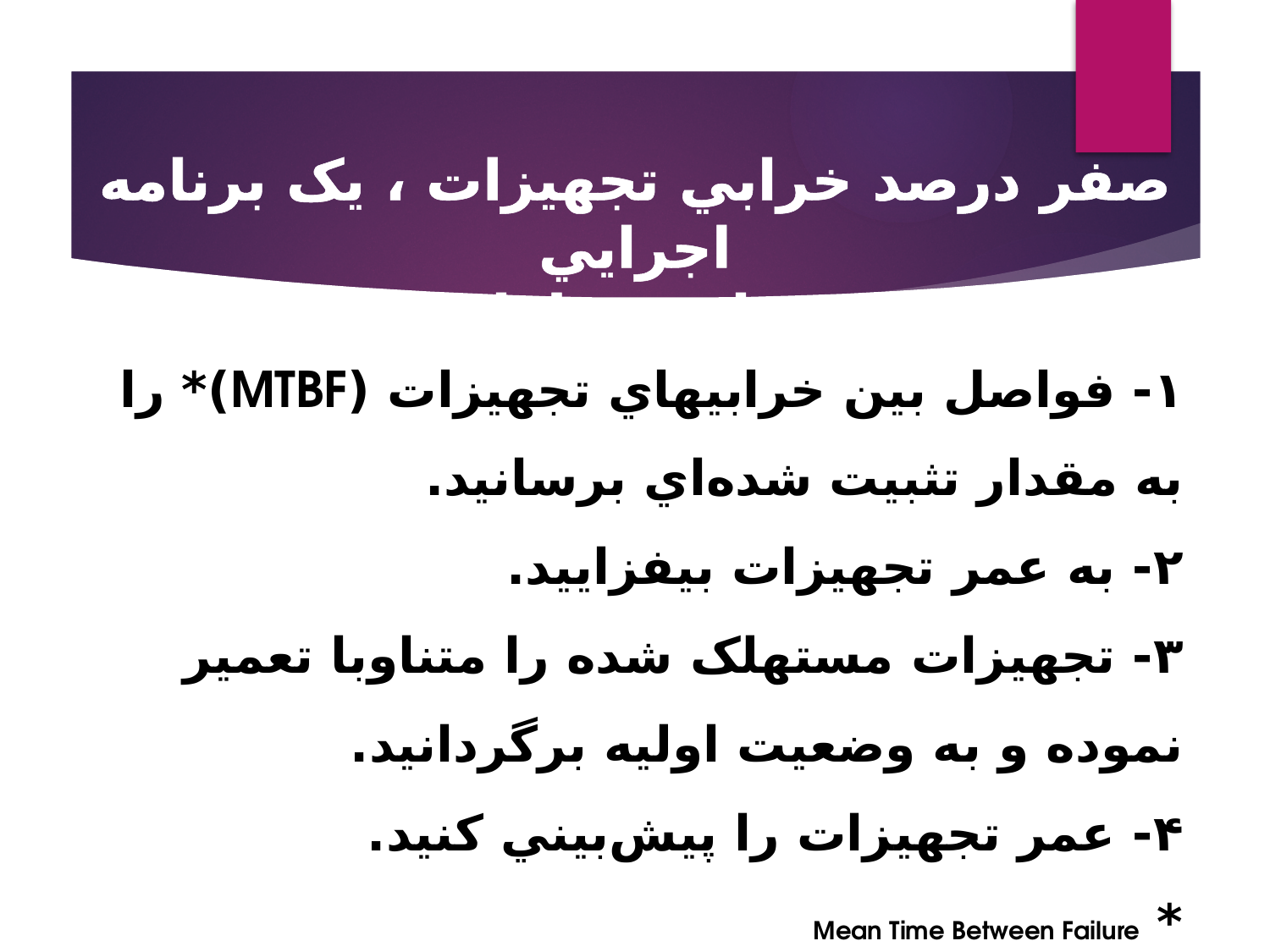

صفر درصد خرابي تجهيزات ، يک برنامه اجرايي
چهار مرحله‌اي
# ۱- فواصل بين خرابيهاي تجهيزات (MTBF)* را به مقدار تثبيت شده‌اي برسانيد. ۲- به عمر تجهيزات بيفزاييد. ۳- تجهيزات مستهلک شده را متناوبا تعمير نموده و به وضعيت اوليه برگردانيد. ۴- عمر تجهيزات را پيش‌بيني کنيد. * Mean Time Between Failure